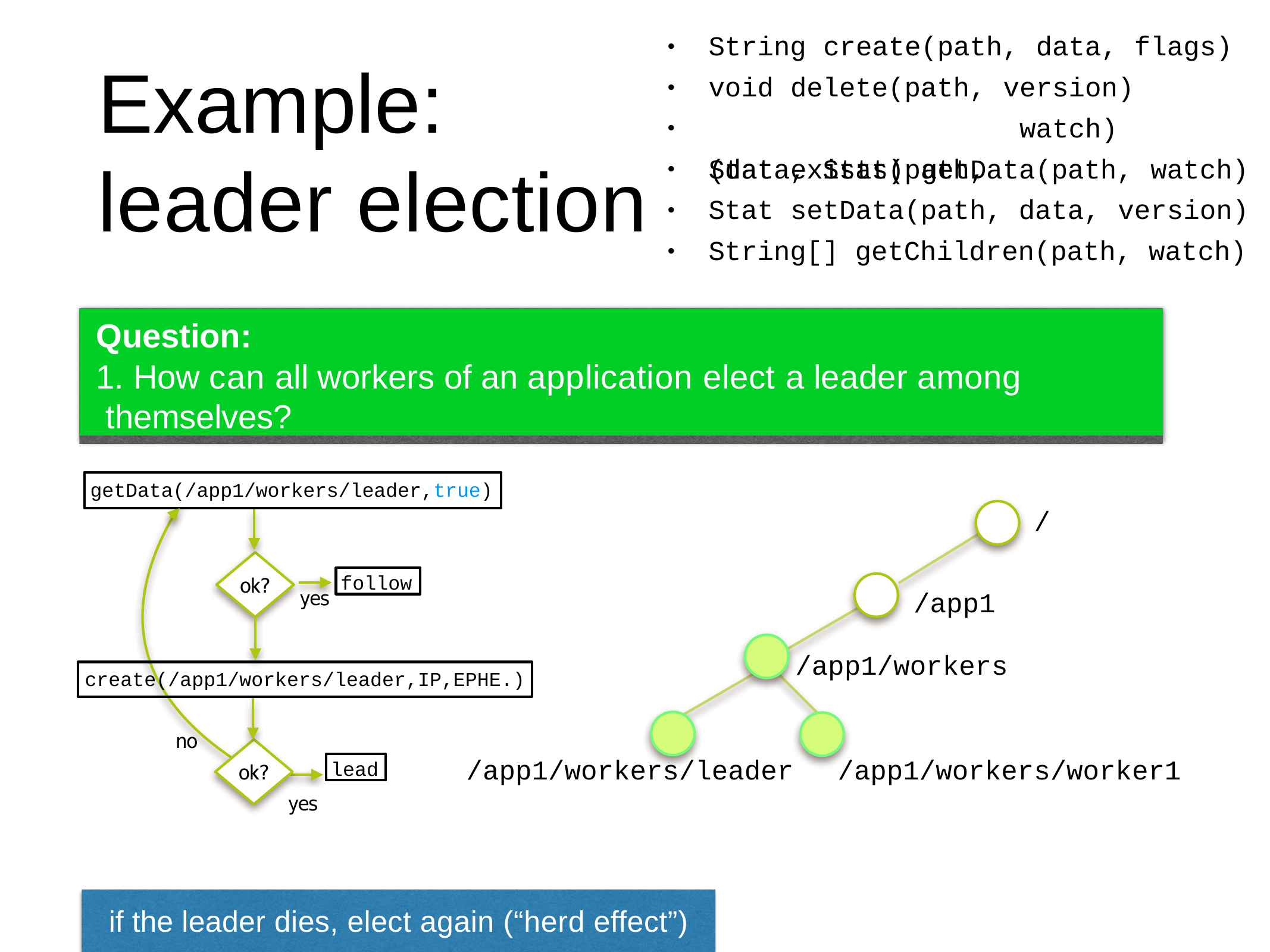

String
create(path,
data,
flags)
•
•
•
•
•
•
Example:  leader election
void  Stat
delete(path,  exists(path,
version)  watch)
(data, Stat)
getData(path,
watch)
Stat
setData(path, data,
version)
String[] getChildren(path, watch)

Question:
1. How can all workers of an application elect a leader among  themselves?

getData(/app1/workers/leader,true)
/

follow

ok?

yes
/app1

/app1/workers

create(/app1/workers/leader,IP,EPHE.)

no

/app1/workers/leader
/app1/workers/worker1
lead
ok?

yes

38

if the leader dies, elect again (“herd effect”)